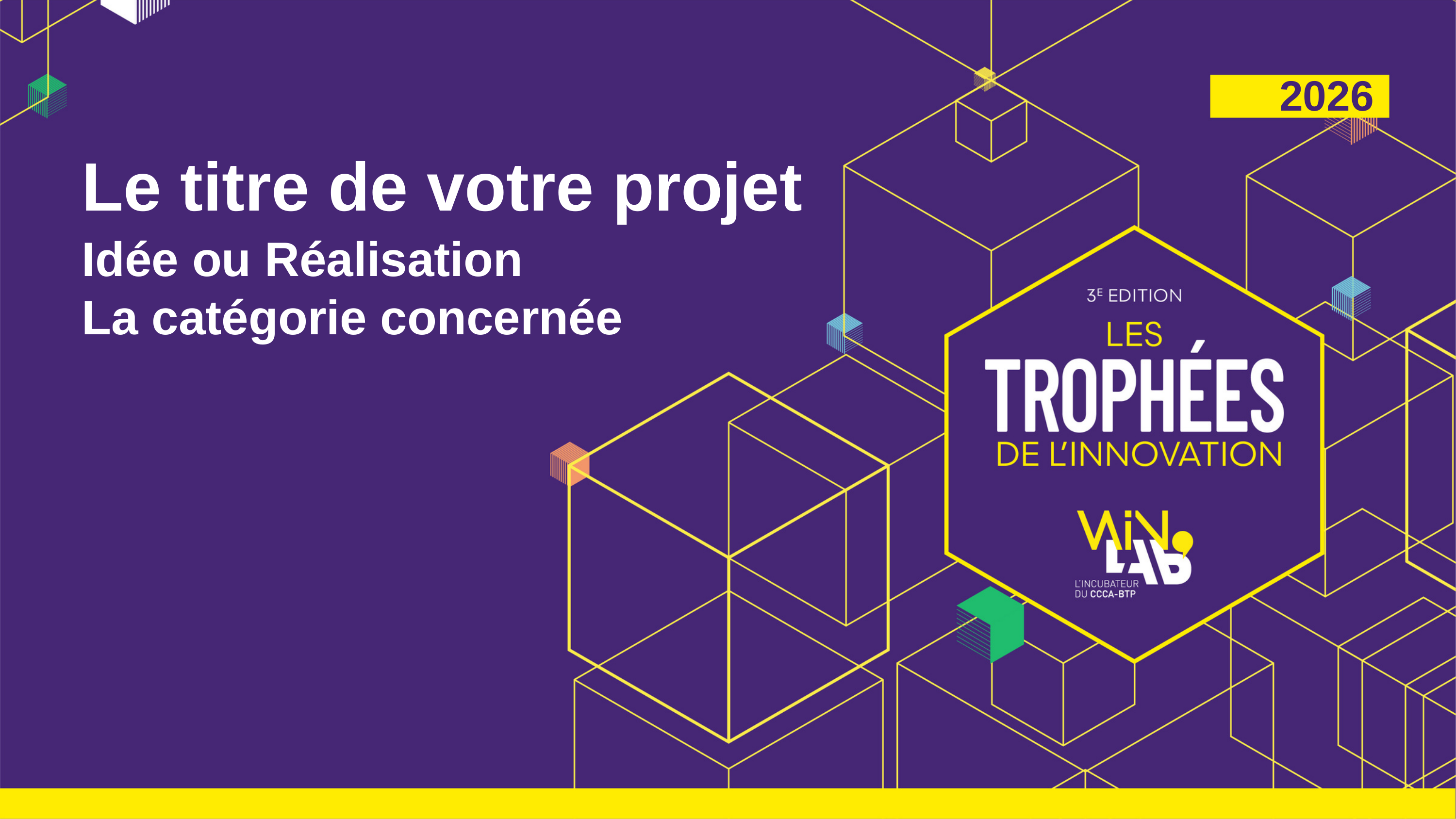

2026
Le titre de votre projet

Idée ou Réalisation
La catégorie concernée